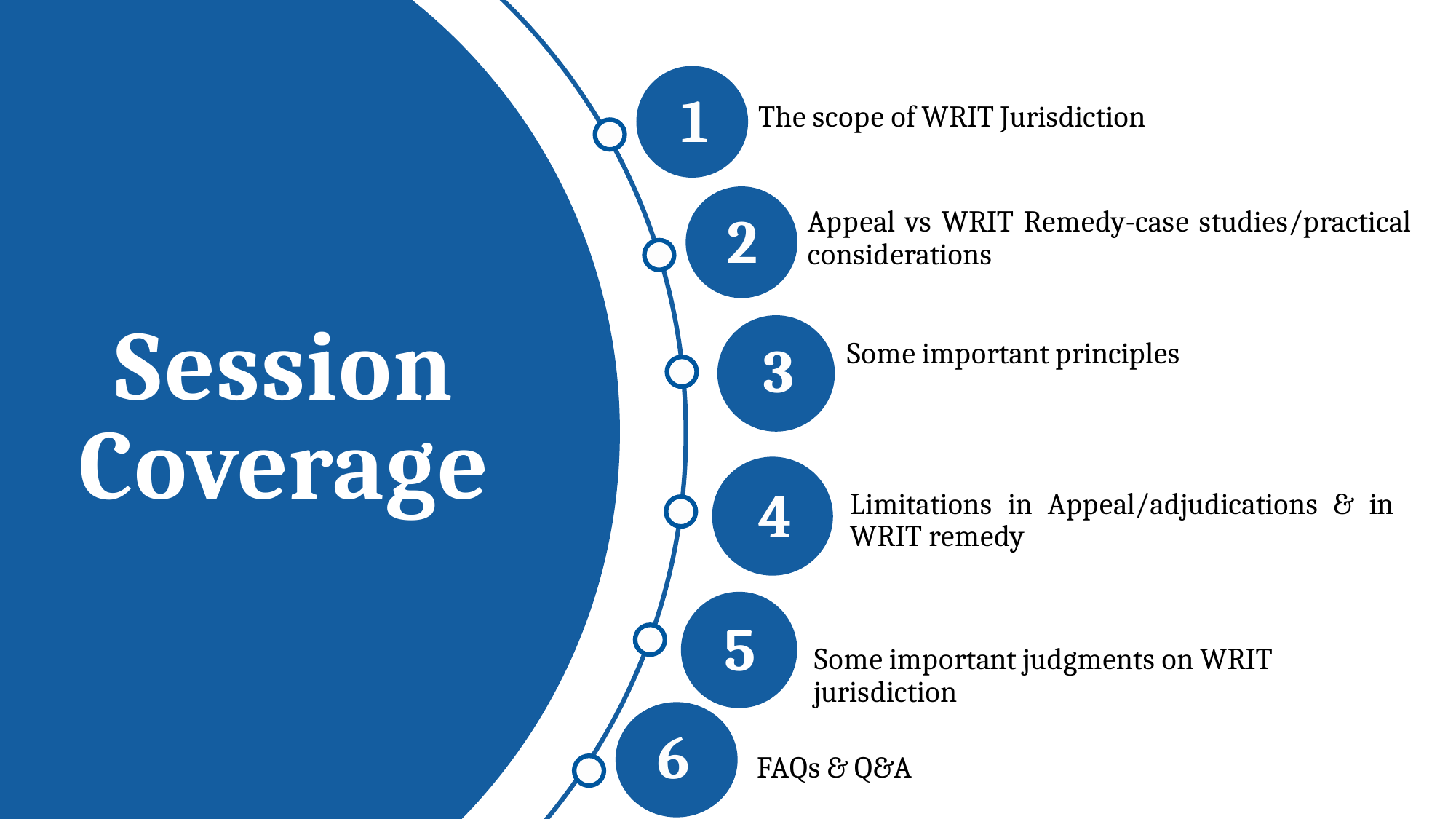

1

The scope of WRIT Jurisdiction

2

Appeal vs WRIT Remedy-case studies/practical considerations

Session
Coverage
3
Some important principles

4
Limitations in Appeal/adjudications & in WRIT remedy

5

Some important judgments on WRIT jurisdiction
5

6

FAQs & Q&A